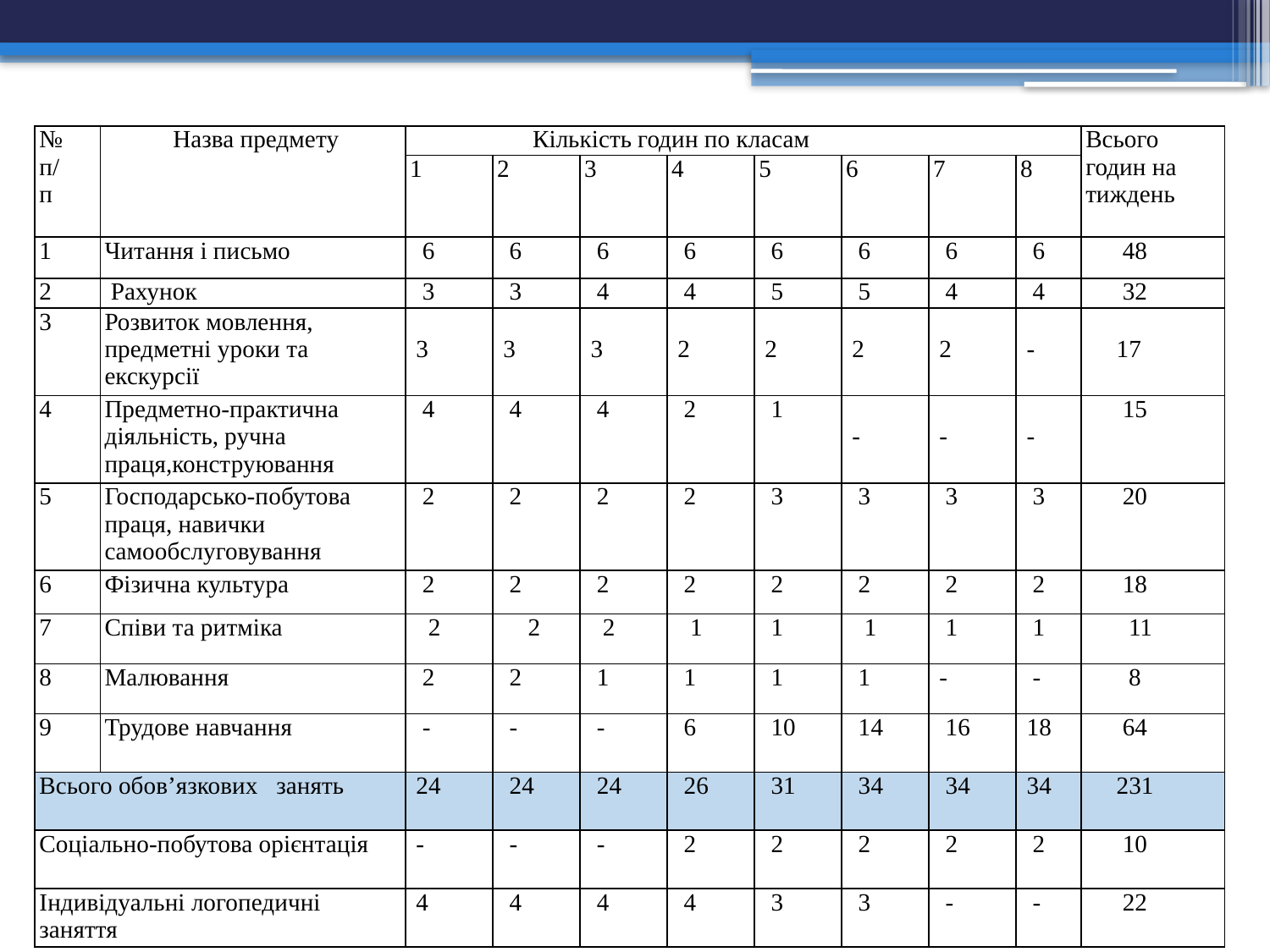

| № п/ п | Назва предмету | Кількість годин по класам |  |  |  |  |  |  |  | Всього годин на тиждень |
| --- | --- | --- | --- | --- | --- | --- | --- | --- | --- | --- |
|  |  | 1 | 2 | 3 | 4 | 5 | 6 | 7 | 8 |  |
| 1 | Читання і письмо | 6 | 6 | 6 | 6 | 6 | 6 | 6 | 6 | 48 |
| 2 | Рахунок | 3 | 3 | 4 | 4 | 5 | 5 | 4 | 4 | 32 |
| 3 | Розвиток мовлення, предметні уроки та екскурсії | 3 | 3 | 3 | 2 | 2 | 2 | 2 | - | 17 |
| 4 | Предметно-практична діяльність, ручна праця,конструювання | 4 | 4 | 4 | 2 | 1 | - | - | - | 15 |
| 5 | Господарсько-побутова праця, навички самообслуговування | 2 | 2 | 2 | 2 | 3 | 3 | 3 | 3 | 20 |
| 6 | Фізична культура | 2 | 2 | 2 | 2 | 2 | 2 | 2 | 2 | 18 |
| 7 | Співи та ритміка | 2 | 2 | 2 | 1 | 1 | 1 | 1 | 1 | 11 |
| 8 | Малювання | 2 | 2 | 1 | 1 | 1 | 1 | - | - | 8 |
| 9 | Трудове навчання | - | - | - | 6 | 10 | 14 | 16 | 18 | 64 |
| Всього обов’язкових занять |  | 24 | 24 | 24 | 26 | 31 | 34 | 34 | 34 | 231 |
| Соціально-побутова орієнтація |  | - | - | - | 2 | 2 | 2 | 2 | 2 | 10 |
| Індивідуальні логопедичні заняття |  | 4 | 4 | 4 | 4 | 3 | 3 | - | - | 22 |